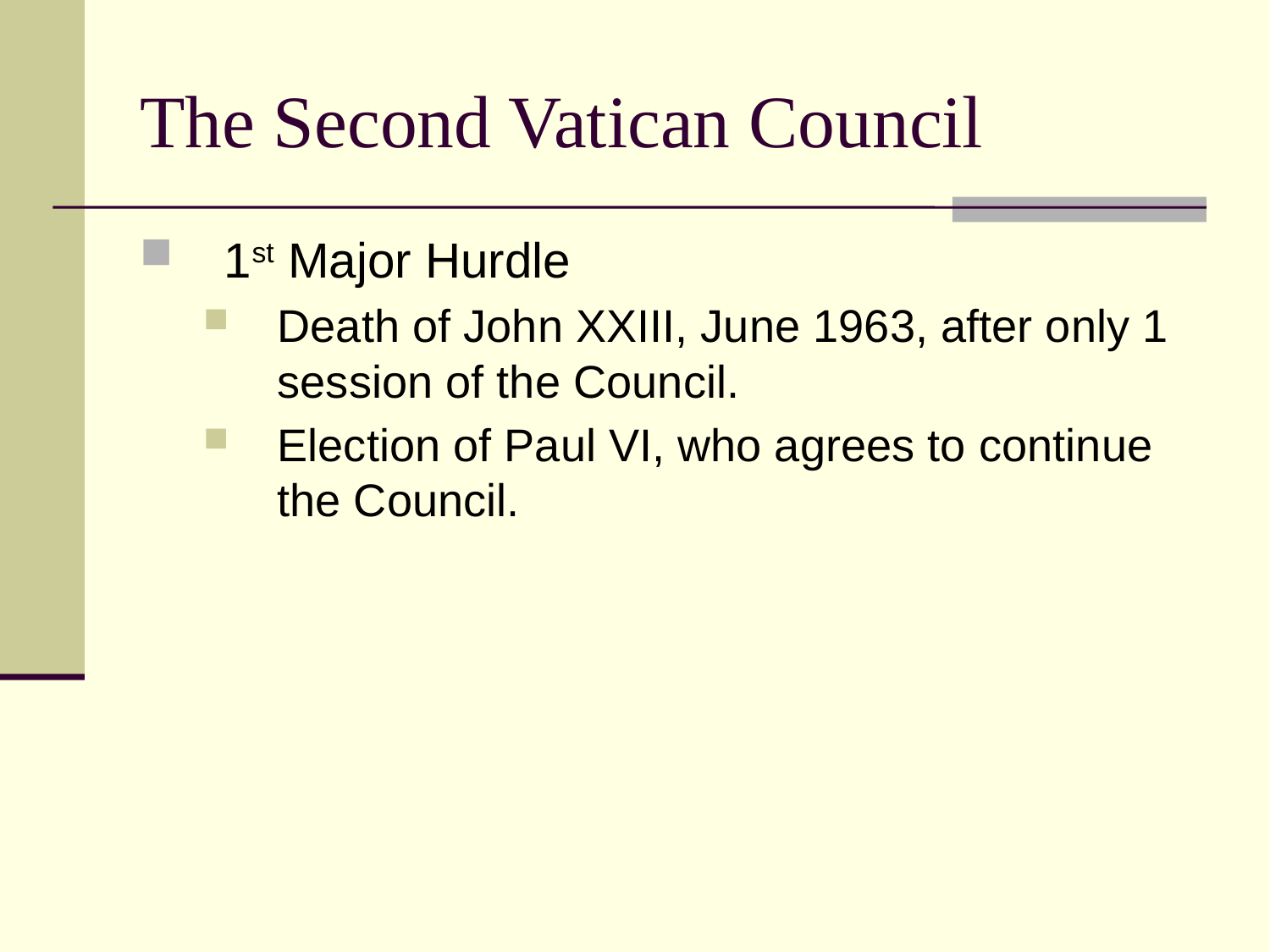

# The Second Vatican Council
1st Major Hurdle
Death of John XXIII, June 1963, after only 1 session of the Council.
Election of Paul VI, who agrees to continue the Council.